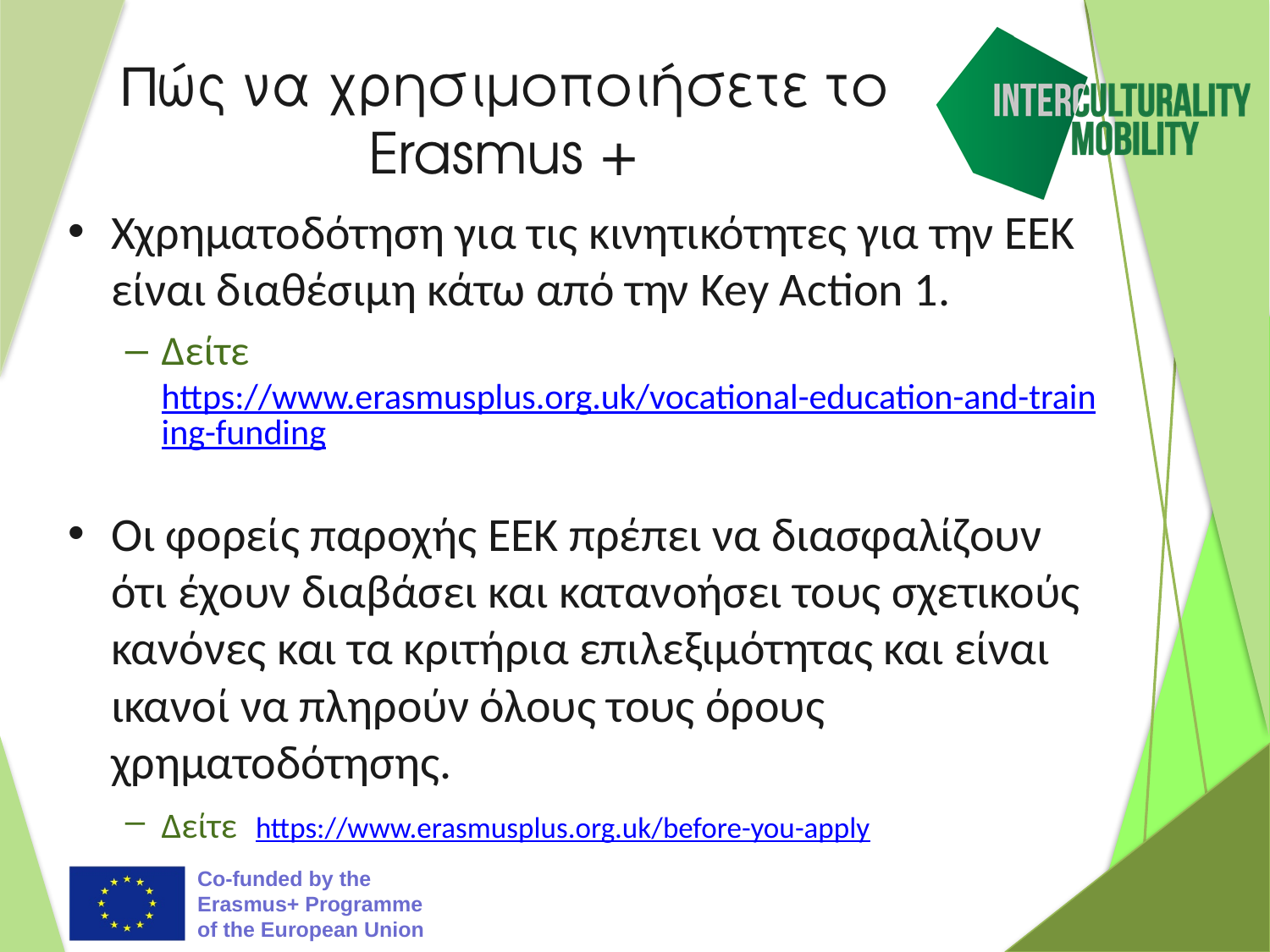

# Πώς να χρησιμοποιήσετε το Erasmus +
Xχρηματοδότηση για τις κινητικότητες για την ΕΕΚ είναι διαθέσιμη κάτω από την Key Action 1.
Δείτε  https://www.erasmusplus.org.uk/vocational-education-and-training-funding
Οι φορείς παροχής ΕΕΚ πρέπει να διασφαλίζουν ότι έχουν διαβάσει και κατανοήσει τους σχετικούς κανόνες και τα κριτήρια επιλεξιμότητας και είναι ικανοί να πληρούν όλους τους όρους χρηματοδότησης.
Δείτε  https://www.erasmusplus.org.uk/before-you-apply